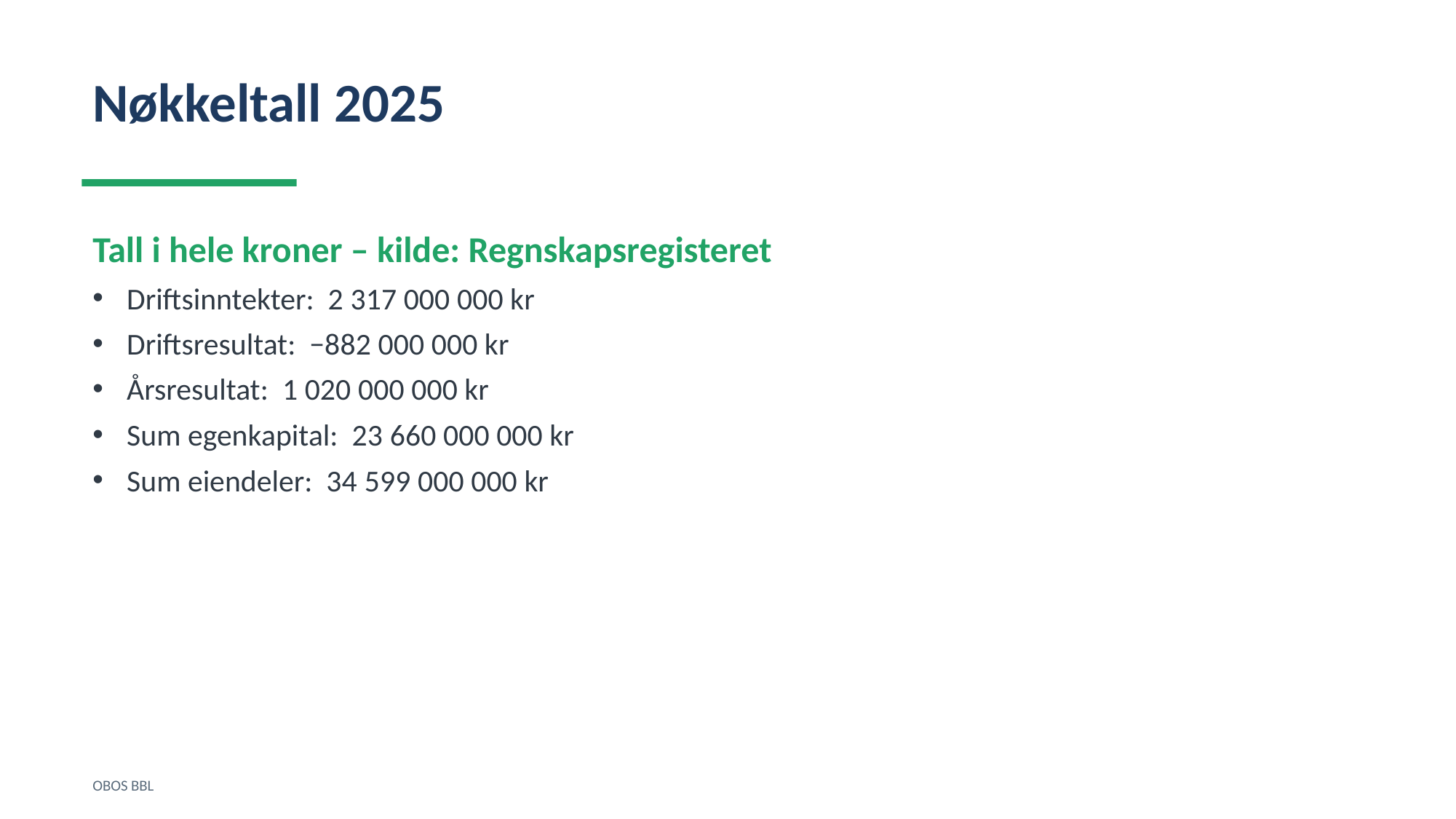

Nøkkeltall 2025

Tall i hele kroner – kilde: Regnskapsregisteret
Driftsinntekter:  2 317 000 000 kr
Driftsresultat:  −882 000 000 kr
Årsresultat:  1 020 000 000 kr
Sum egenkapital:  23 660 000 000 kr
Sum eiendeler:  34 599 000 000 kr
OBOS BBL